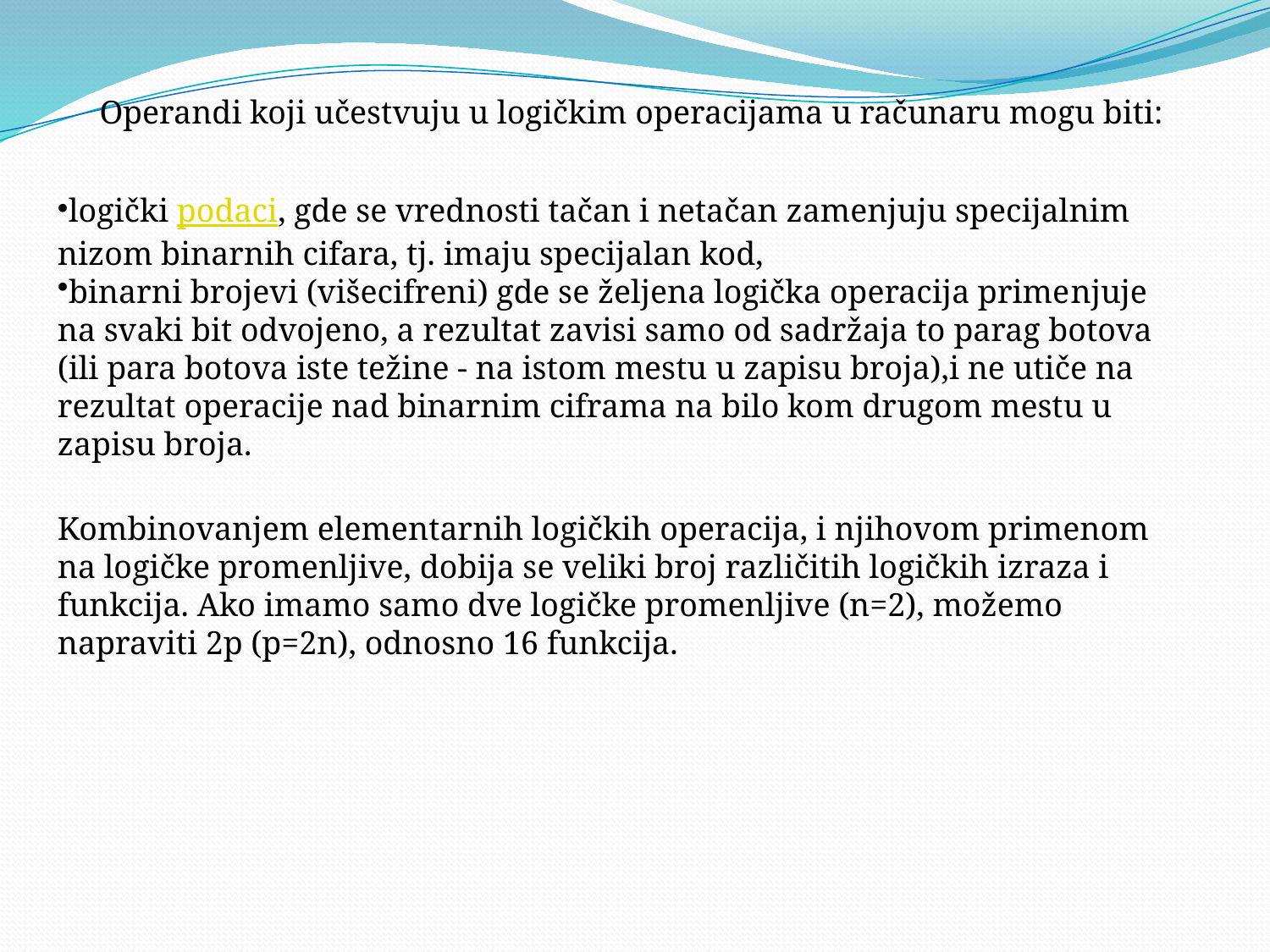

Operandi koji učestvuju u logičkim operacijama u računaru mogu biti:
logički podaci, gde se vrednosti tačan i netačan zamenjuju specijalnim
nizom binarnih cifara, tj. imaju specijalan kod,
binarni brojevi (višecifreni) gde se željena logička operacija prime­njuje na svaki bit odvojeno, a rezultat zavisi samo od sadržaja to parag botova (ili para botova iste težine - na istom mestu u zapisu broja),i ne utiče na rezultat operacije nad binarnim ciframa na bilo kom drugom mestu u zapisu broja.

Kombinovanjem elementarnih logičkih operacija, i njihovom primenom na logičke promenljive, dobija se veliki broj različitih logičkih izraza i funkcija. Ako imamo samo dve logičke promenljive (n=2), možemo napraviti 2p (p=2n), odnosno 16 funkcija.